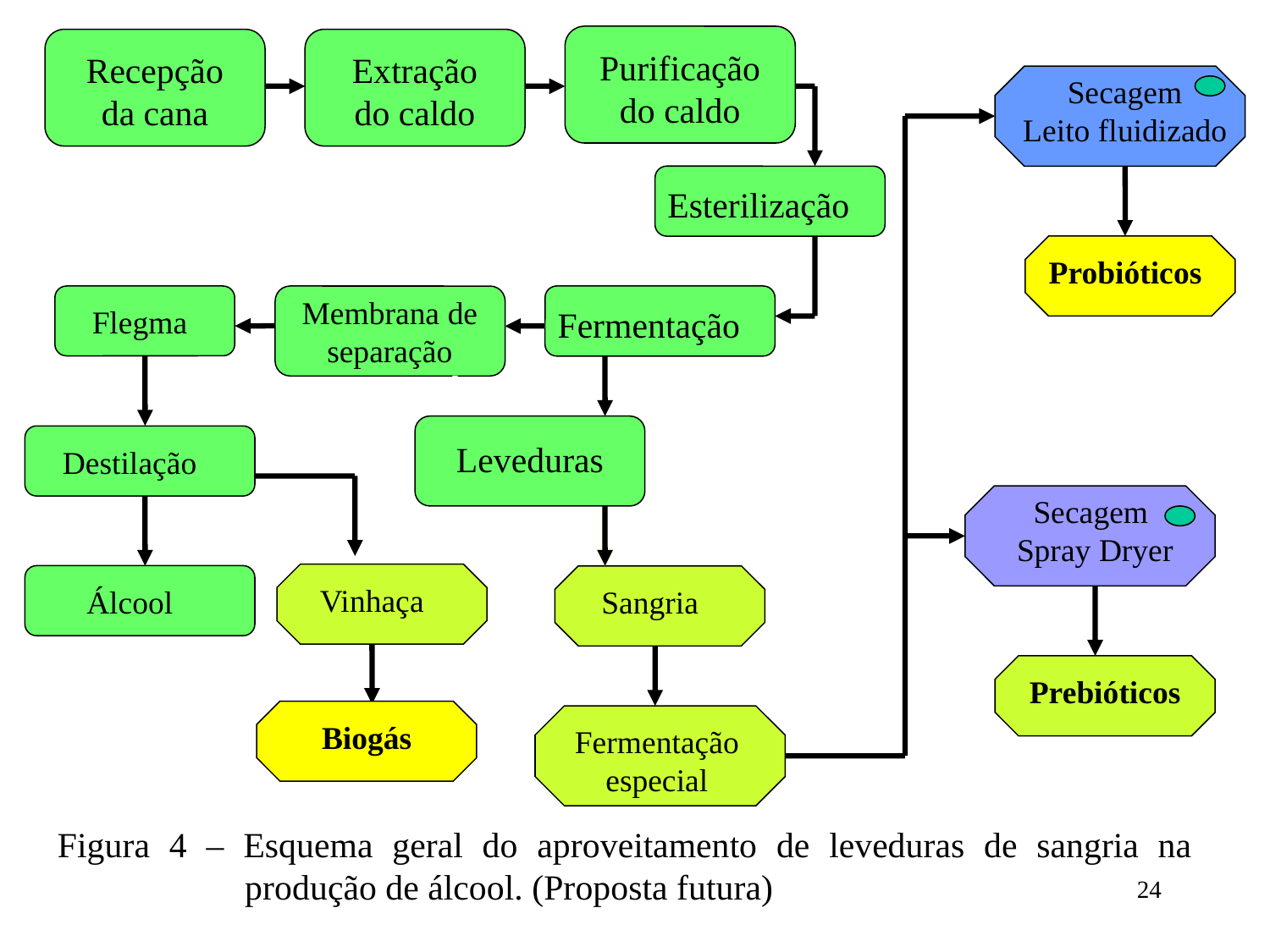

Purificação do caldo

Recepção da cana

Extração do caldo

Secagem
Leito fluidizado

Esterilização

Probióticos

Flegma

Fermentação
Membrana de separação

Leveduras

Destilação

Secagem
Spray Dryer

Vinhaça

Álcool

Sangria

Prebióticos

Biogás

Fermentação especial

Figura 4 – Esquema geral do aproveitamento de leveduras de sangria na produção de álcool. (Proposta futura)
24